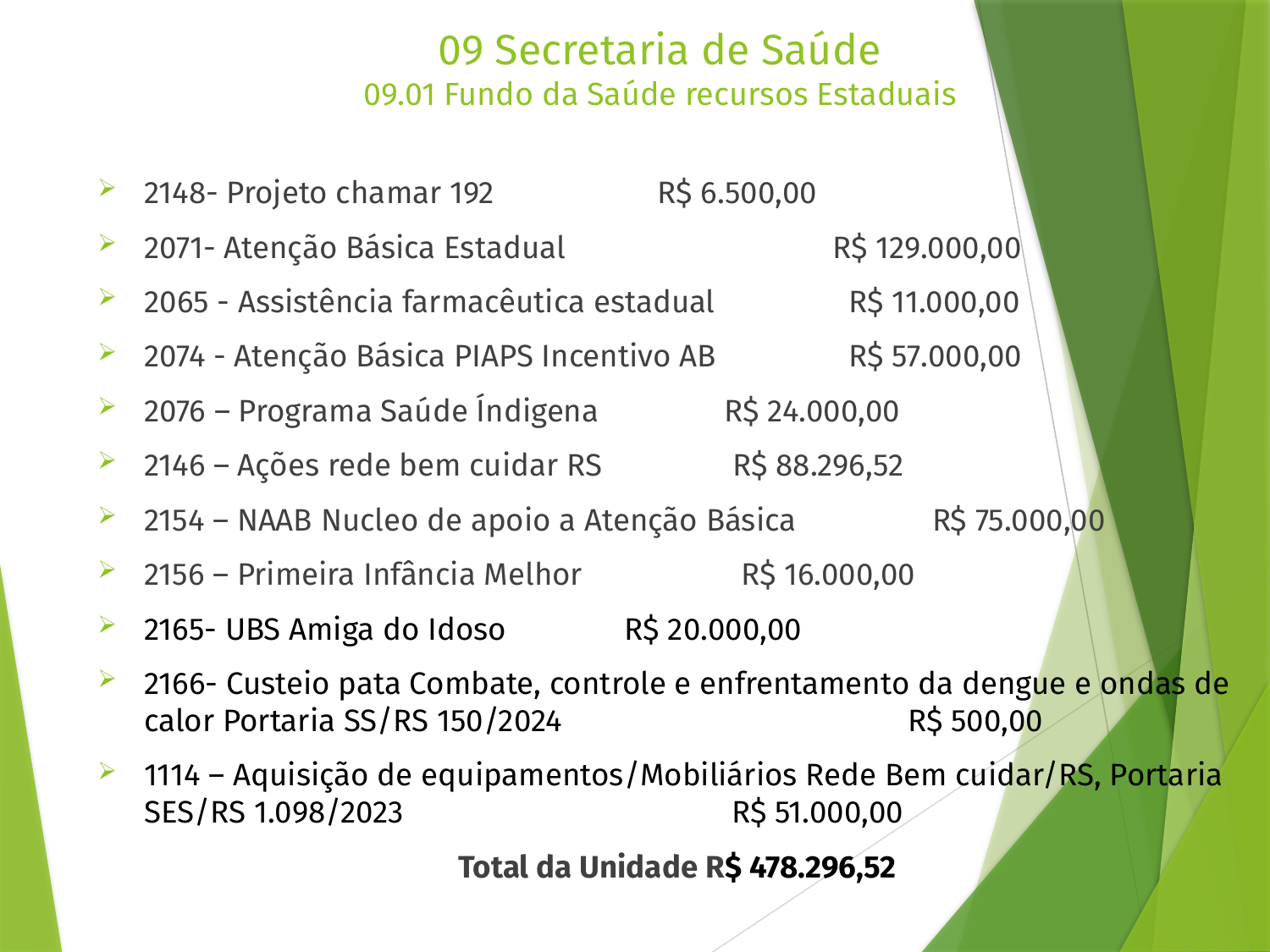

# 09 Secretaria de Saúde 09.01 Fundo da Saúde recursos Estaduais
2148- Projeto chamar 192				                 R$ 6.500,00
2071- Atenção Básica Estadual			 	        R$ 129.000,00
2065 - Assistência farmacêutica estadual		          R$ 11.000,00
2074 - Atenção Básica PIAPS Incentivo AB		          R$ 57.000,00
2076 – Programa Saúde Índigena				          R$ 24.000,00
2146 – Ações rede bem cuidar RS 			           R$ 88.296,52
2154 – NAAB Nucleo de apoio a Atenção Básica	     R$ 75.000,00
2156 – Primeira Infância Melhor 				            R$ 16.000,00
2165- UBS Amiga do Idoso					             R$ 20.000,00
2166- Custeio pata Combate, controle e enfrentamento da dengue e ondas de calor Portaria SS/RS 150/2024                                          R$ 500,00
1114 – Aquisição de equipamentos/Mobiliários Rede Bem cuidar/RS, Portaria SES/RS 1.098/2023				                          R$ 51.000,00
Total da Unidade R$ 478.296,52